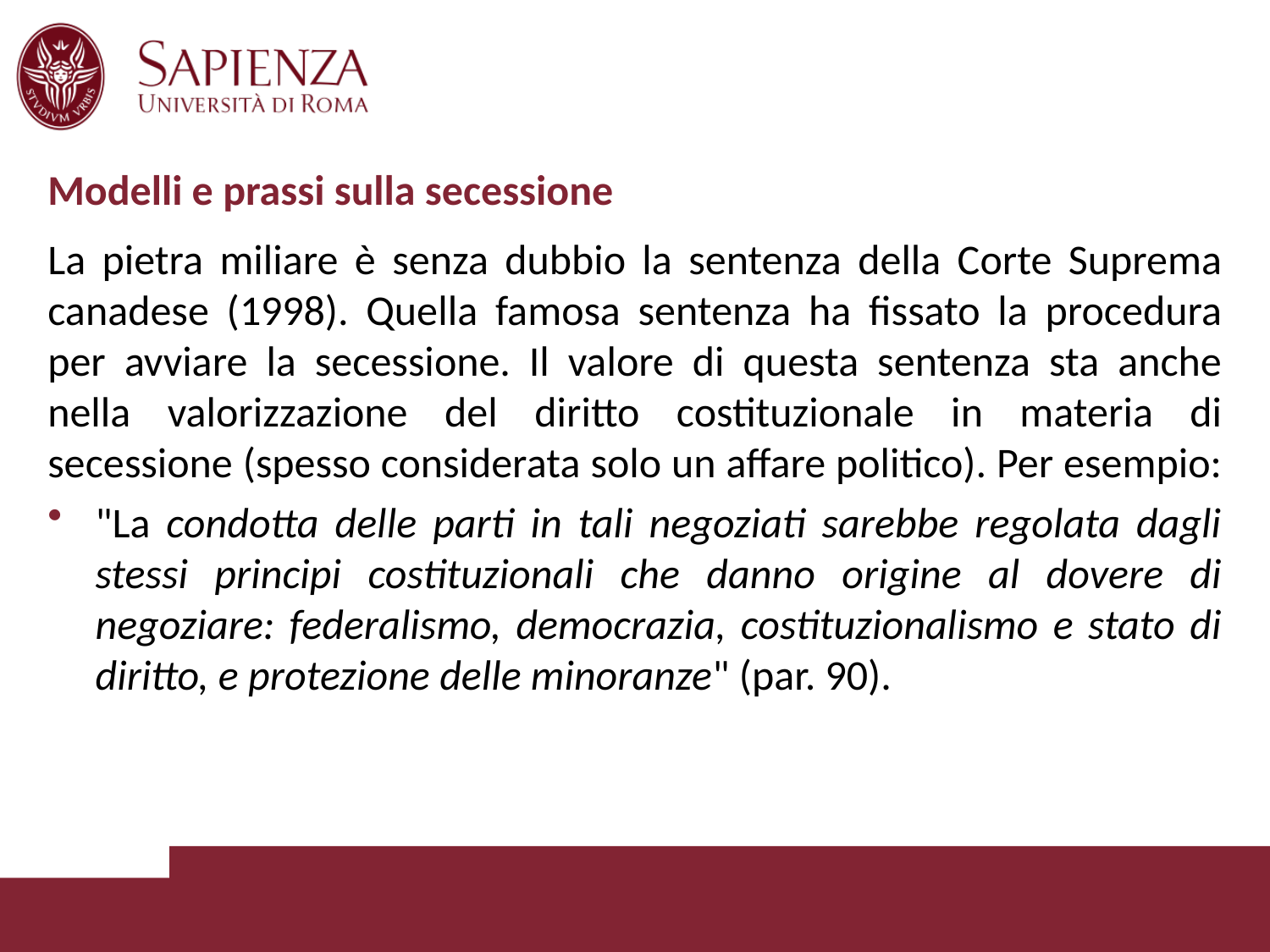

# Modelli e prassi sulla secessione
La pietra miliare è senza dubbio la sentenza della Corte Suprema canadese (1998). Quella famosa sentenza ha fissato la procedura per avviare la secessione. Il valore di questa sentenza sta anche nella valorizzazione del diritto costituzionale in materia di secessione (spesso considerata solo un affare politico). Per esempio:
"La condotta delle parti in tali negoziati sarebbe regolata dagli stessi principi costituzionali che danno origine al dovere di negoziare: federalismo, democrazia, costituzionalismo e stato di diritto, e protezione delle minoranze" (par. 90).